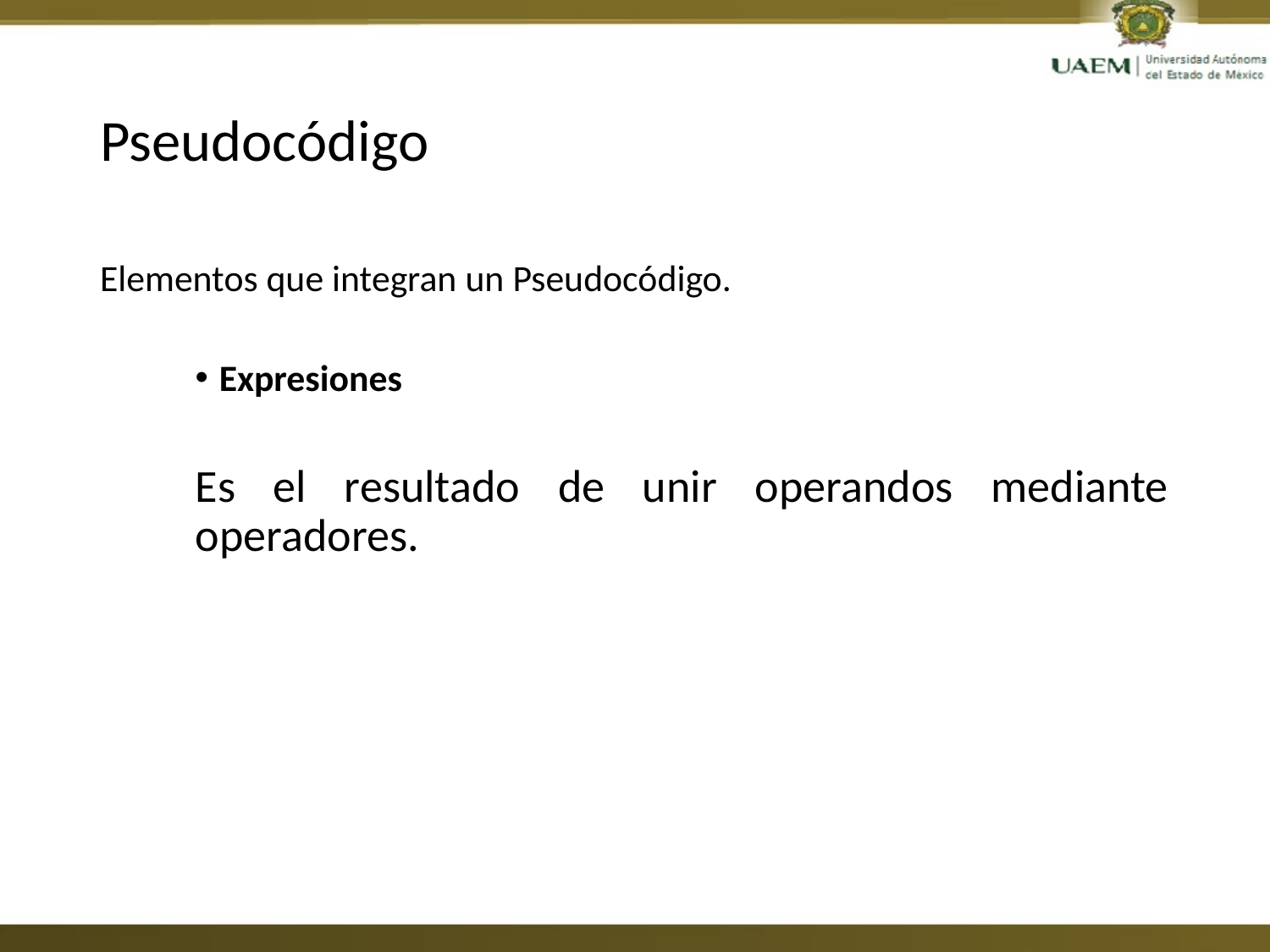

# Pseudocódigo
Elementos que integran un Pseudocódigo.

Expresiones

Es el resultado de unir operandos mediante operadores.